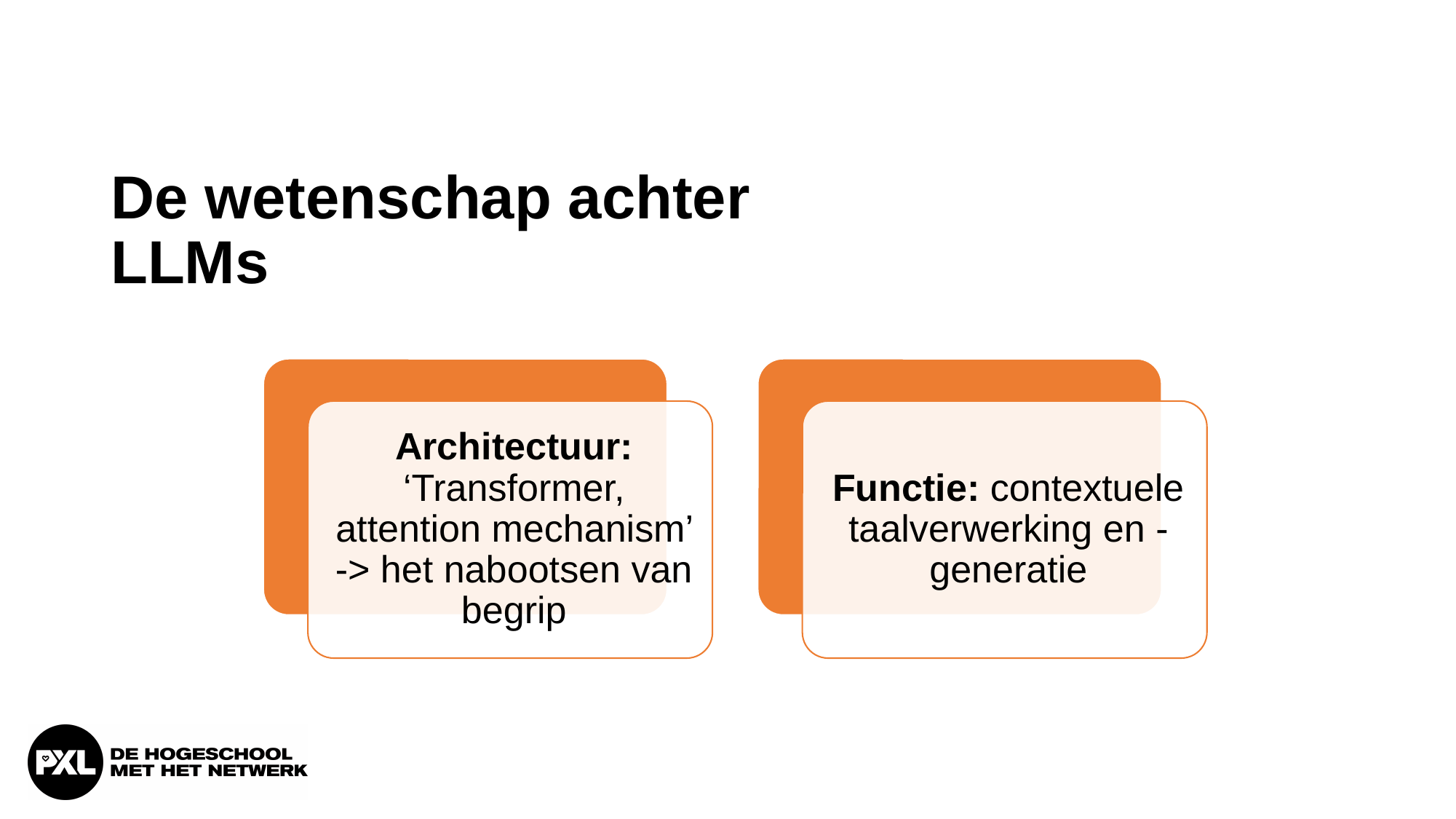

# De wetenschap achter LLMs
Architectuur: ‘Transformer, attention mechanism’ -> het nabootsen van begrip
Functie: contextuele taalverwerking en -generatie